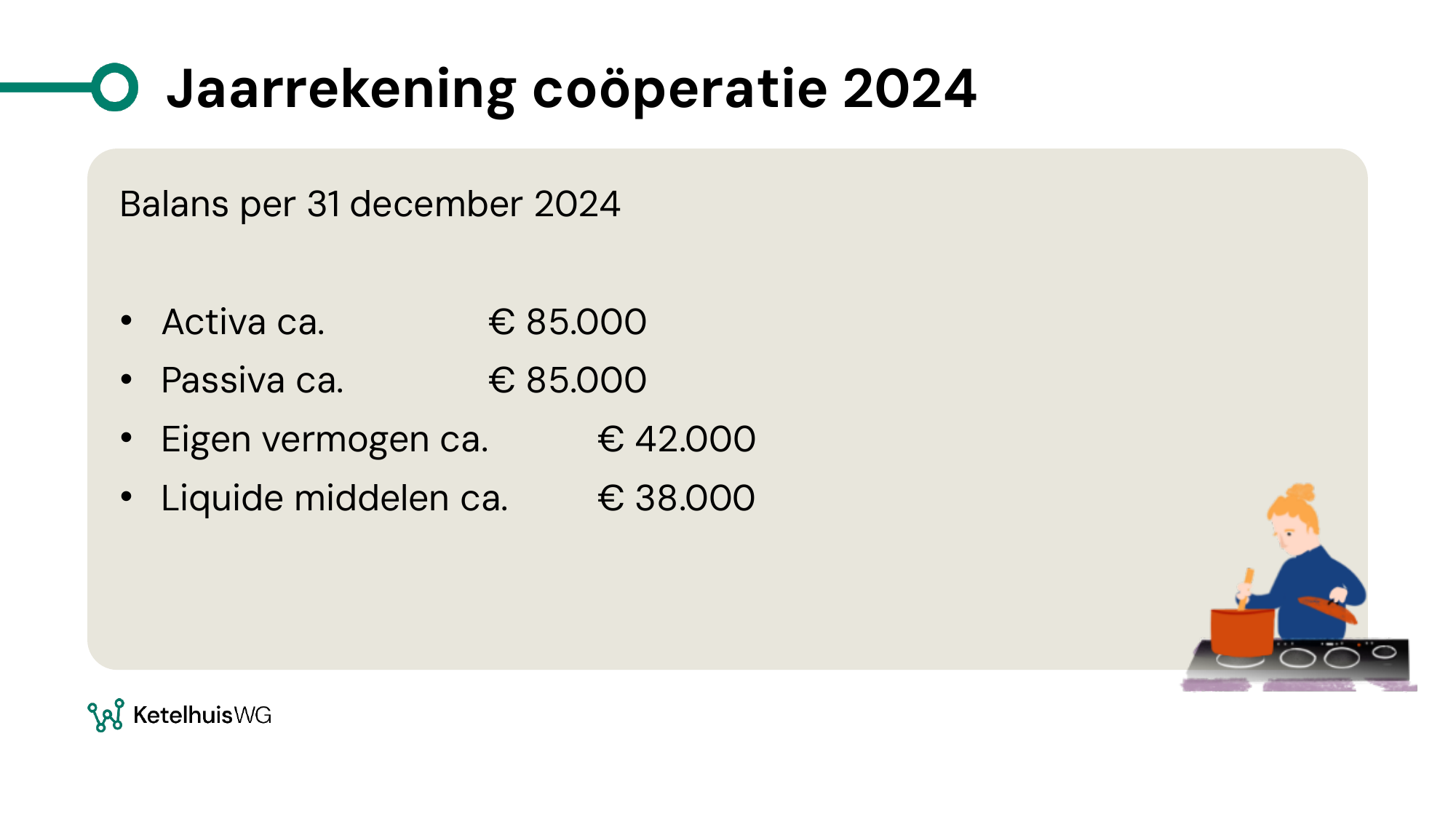

# Jaarrekening coöperatie 2024
Balans per 31 december 2024

Activa ca.  		€ 85.000
Passiva ca.		€ 85.000
Eigen vermogen ca. 	€ 42.000
Liquide middelen ca.	€ 38.000